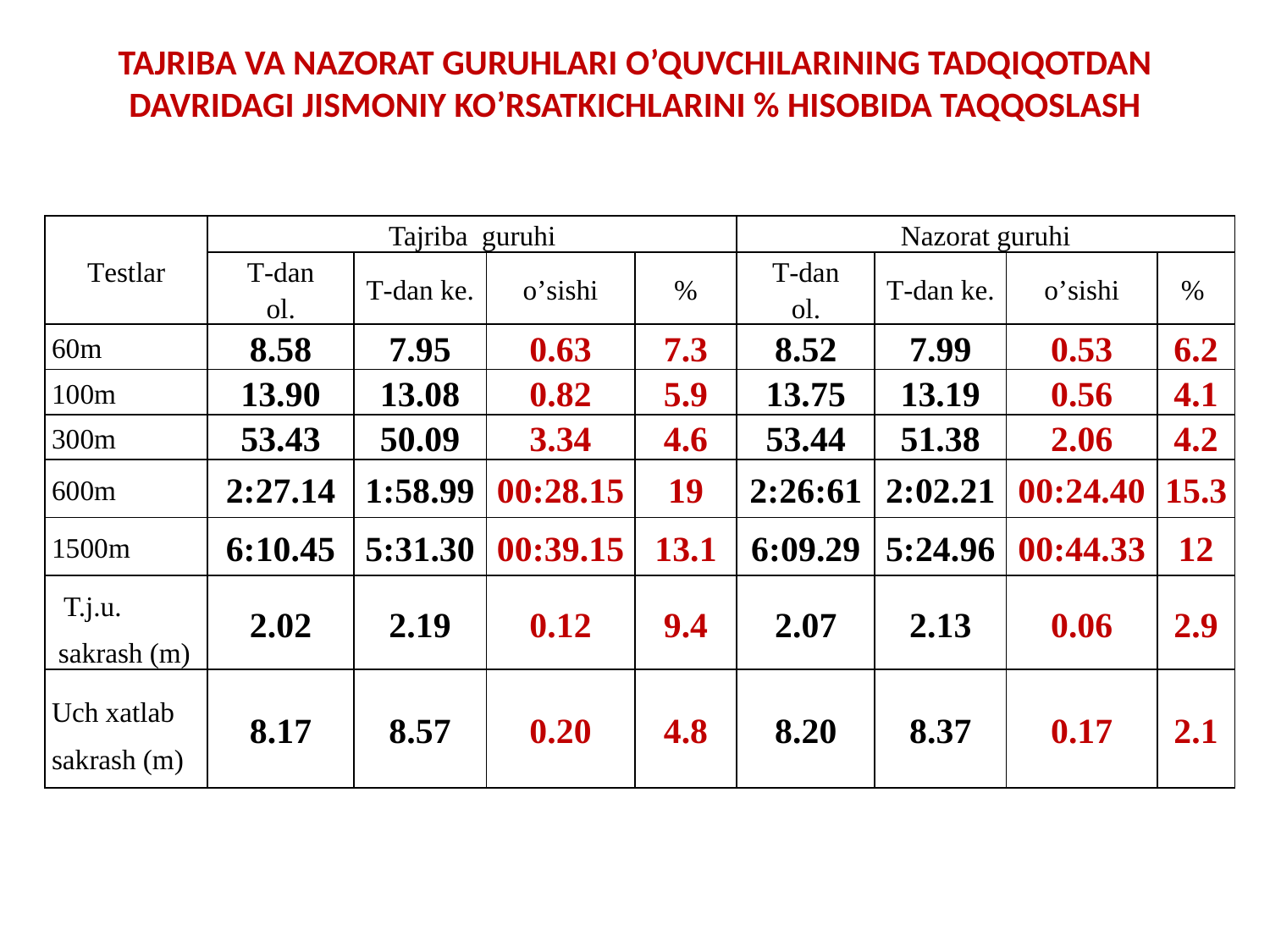

# TAJRIBA VA NAZORAT GURUHLARI O’QUVCHILARINING TADQIQOTDAN DAVRIDAGI JISMONIY KO’RSATKICHLARINI % HISOBIDA TAQQOSLASH
| Testlar | Tajriba guruhi |  |  |  | Nazorat guruhi |  |  |  |
| --- | --- | --- | --- | --- | --- | --- | --- | --- |
|  | T-dan ol. | T-dan ke. | o’sishi | % | T-dan ol. | T-dan ke. | o’sishi | % |
| 60m | 8.58 | 7.95 | 0.63 | 7.3 | 8.52 | 7.99 | 0.53 | 6.2 |
| 100m | 13.90 | 13.08 | 0.82 | 5.9 | 13.75 | 13.19 | 0.56 | 4.1 |
| 300m | 53.43 | 50.09 | 3.34 | 4.6 | 53.44 | 51.38 | 2.06 | 4.2 |
| 600m | 2:27.14 | 1:58.99 | 00:28.15 | 19 | 2:26:61 | 2:02.21 | 00:24.40 | 15.3 |
| 1500m | 6:10.45 | 5:31.30 | 00:39.15 | 13.1 | 6:09.29 | 5:24.96 | 00:44.33 | 12 |
| T.j.u. sakrash (m) | 2.02 | 2.19 | 0.12 | 9.4 | 2.07 | 2.13 | 0.06 | 2.9 |
| Uch xatlab sakrash (m) | 8.17 | 8.57 | 0.20 | 4.8 | 8.20 | 8.37 | 0.17 | 2.1 |